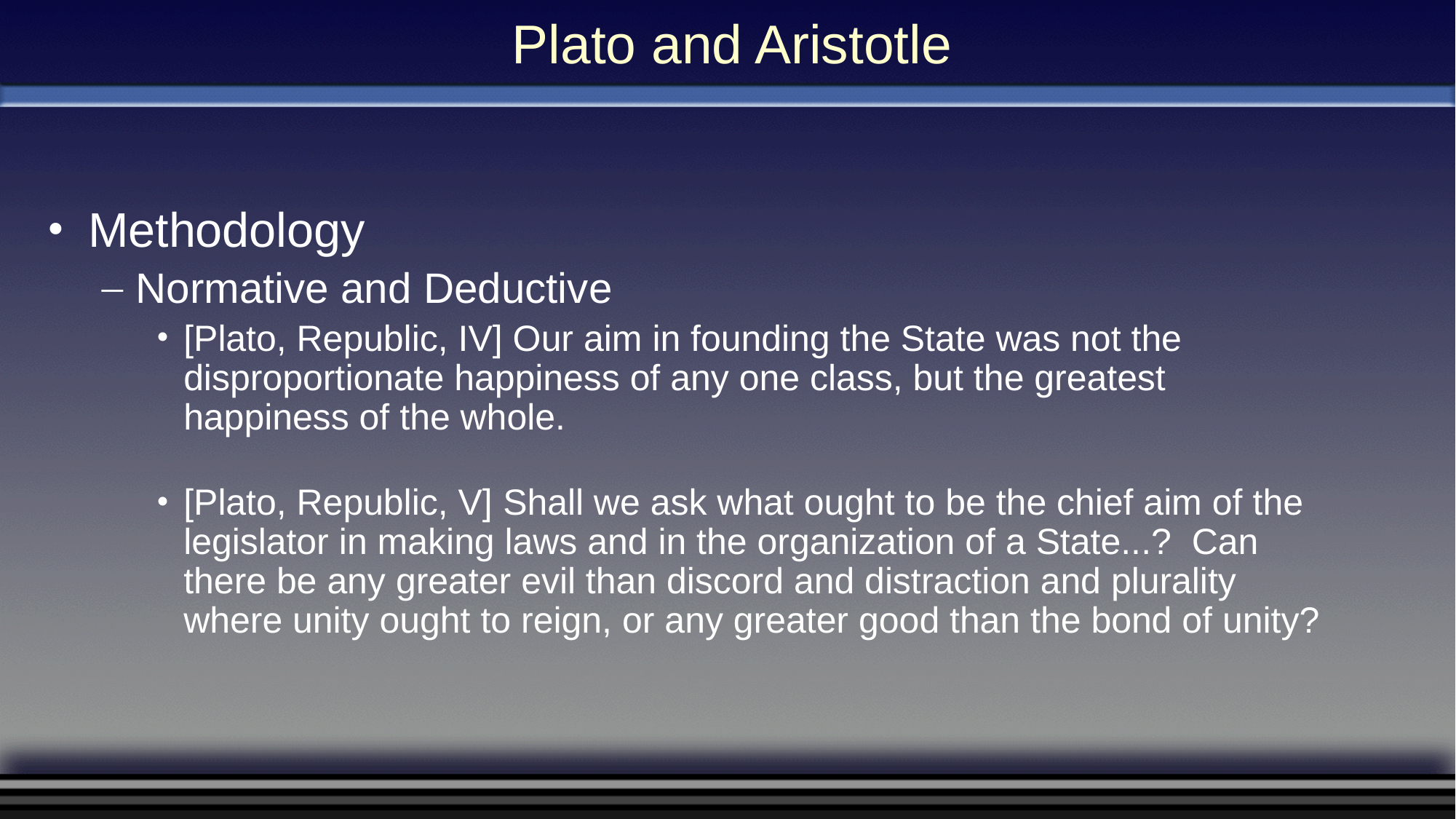

# Plato and Aristotle
Methodology
Normative and Deductive
[Plato, Republic, IV] Our aim in founding the State was not the disproportionate happiness of any one class, but the greatest happiness of the whole.
[Plato, Republic, V] Shall we ask what ought to be the chief aim of the legislator in making laws and in the organization of a State...?  Can there be any greater evil than discord and distraction and plurality where unity ought to reign, or any greater good than the bond of unity?